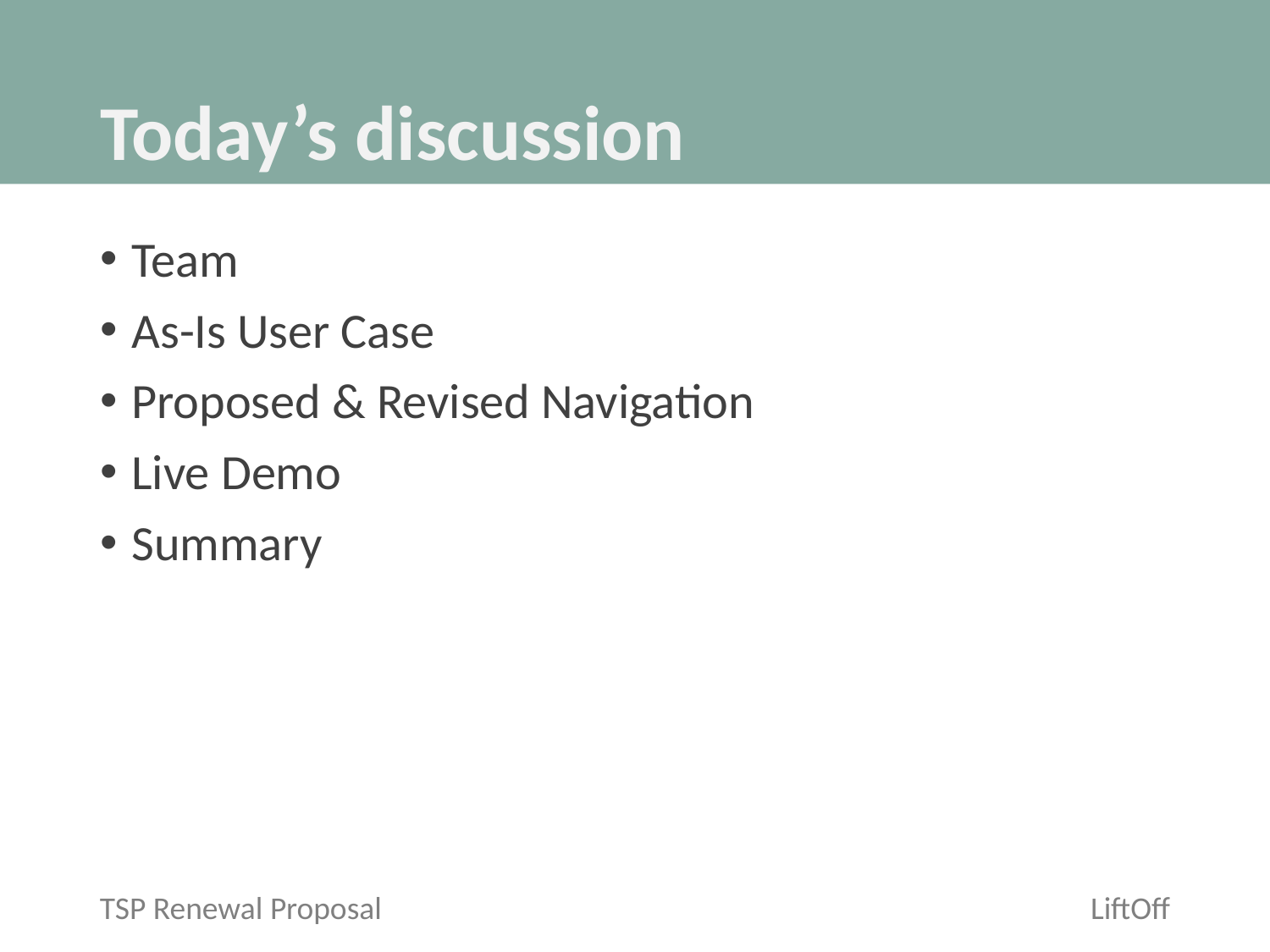

# Today’s discussion
Team
As-Is User Case
Proposed & Revised Navigation
Live Demo
Summary